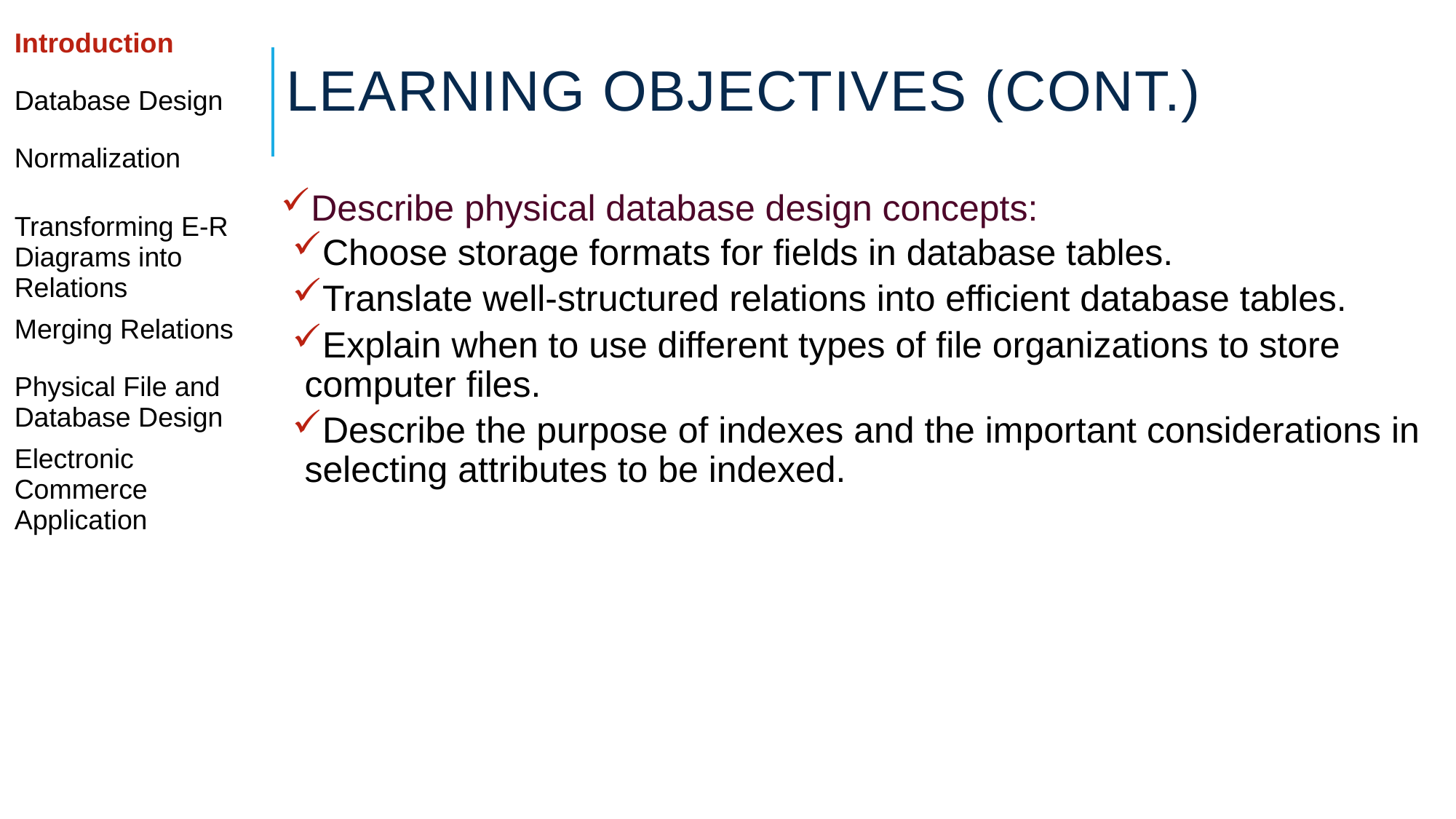

# Learning Objectives (Cont.)
| Introduction |
| --- |
| Database Design |
| Normalization |
| Transforming E-R Diagrams into Relations |
| Merging Relations |
| Physical File and Database Design |
| Electronic Commerce Application |
|  |
|  |
|  |
Describe physical database design concepts:
Choose storage formats for fields in database tables.
Translate well-structured relations into efficient database tables.
Explain when to use different types of file organizations to store computer files.
Describe the purpose of indexes and the important considerations in selecting attributes to be indexed.